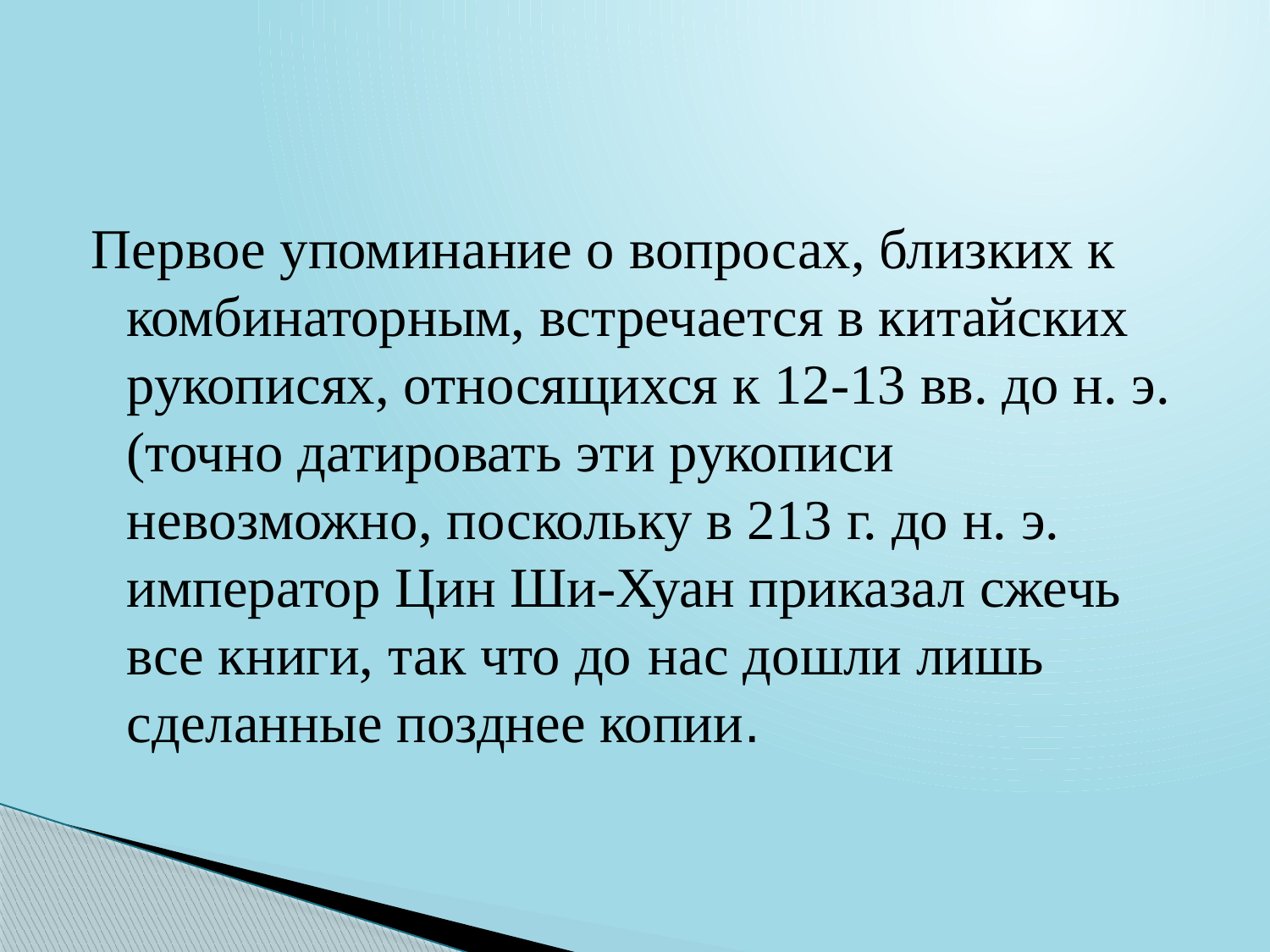

#
Первое упоминание о вопросах, близких к комбинаторным, встречается в китайских рукописях, относящихся к 12-13 вв. до н. э. (точно датировать эти рукописи невозможно, поскольку в 213 г. до н. э. император Цин Ши-Хуан приказал сжечь все книги, так что до нас дошли лишь сделанные позднее копии.